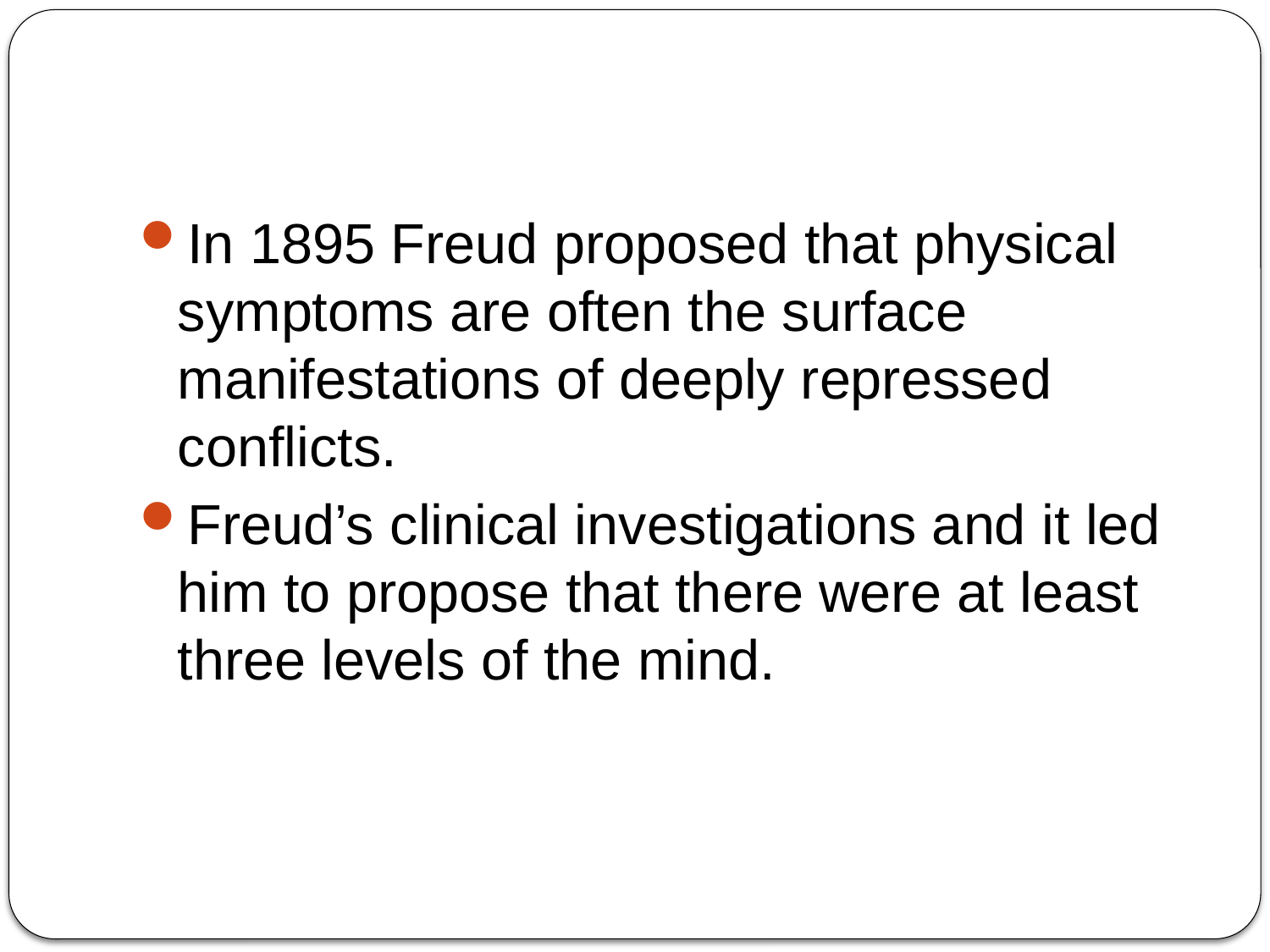

#
In 1895 Freud proposed that physical symptoms are often the surface manifestations of deeply repressed conflicts.
Freud’s clinical investigations and it led him to propose that there were at least three levels of the mind.